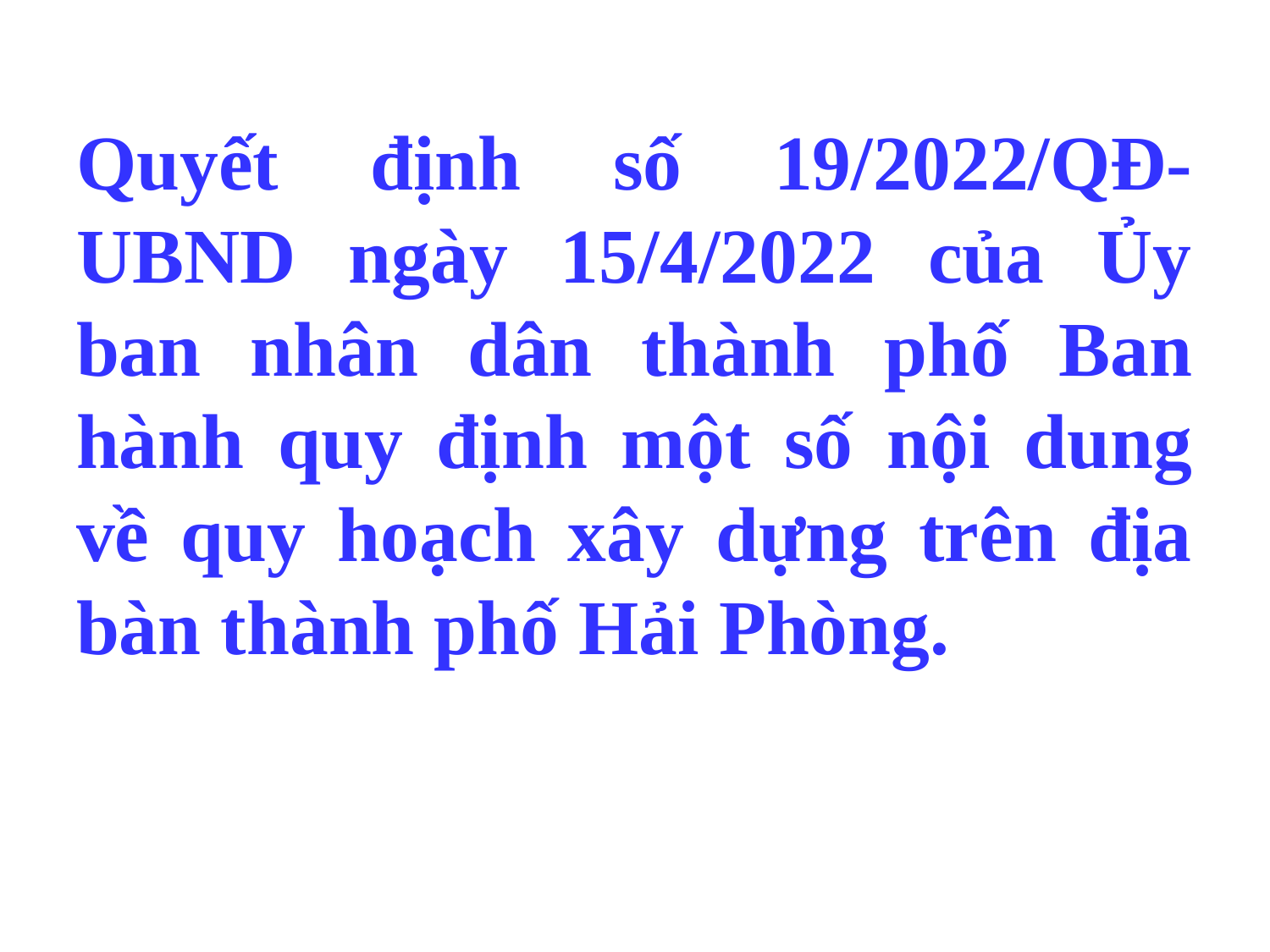

Quyết định số 19/2022/QĐ-UBND ngày 15/4/2022 của Ủy ban nhân dân thành phố Ban hành quy định một số nội dung về quy hoạch xây dựng trên địa bàn thành phố Hải Phòng.